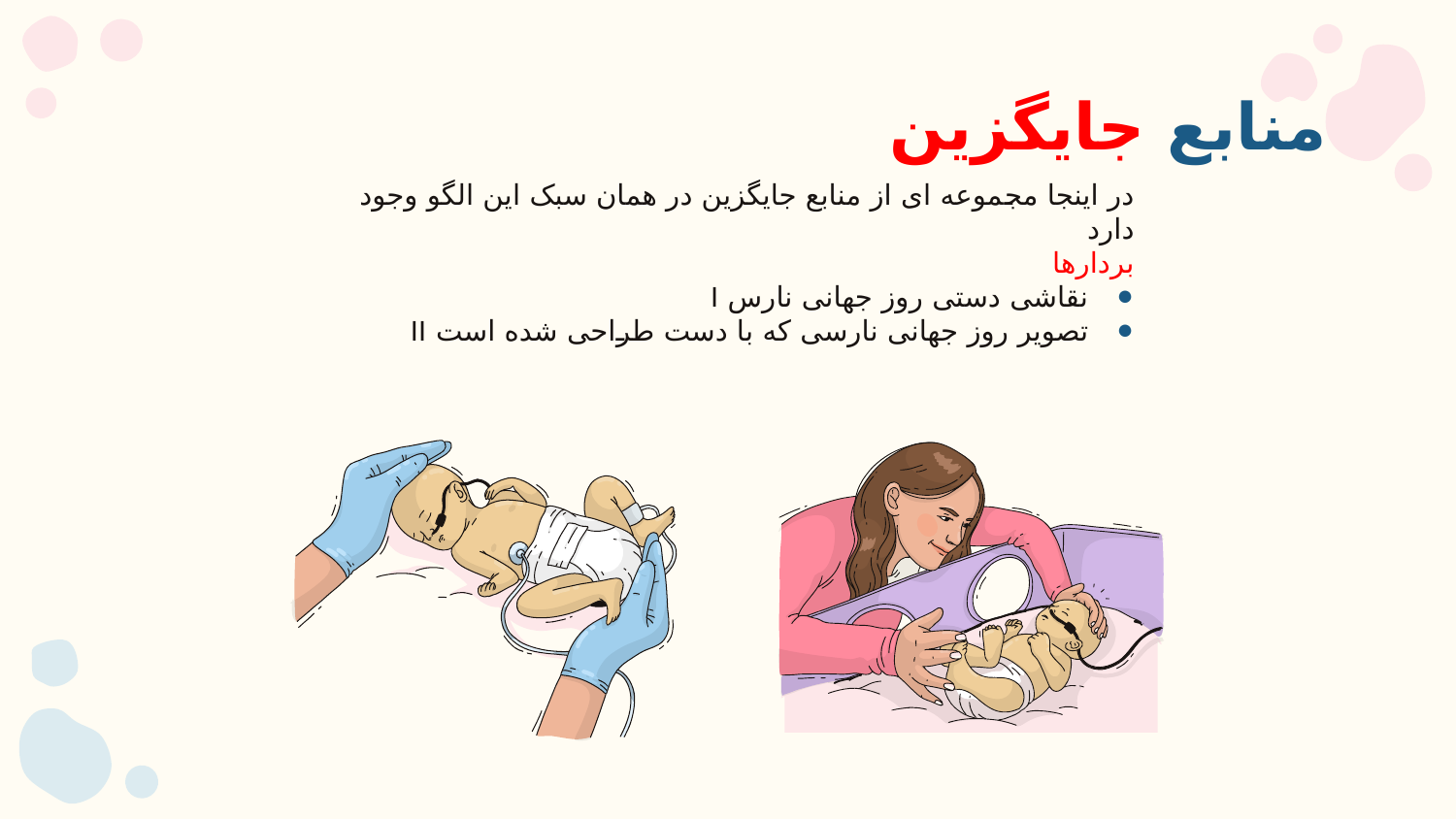

# منابع جایگزین
در اینجا مجموعه ای از منابع جایگزین در همان سبک این الگو وجود دارد
بردارها
نقاشی دستی روز جهانی نارس I
تصویر روز جهانی نارسی که با دست طراحی شده است II